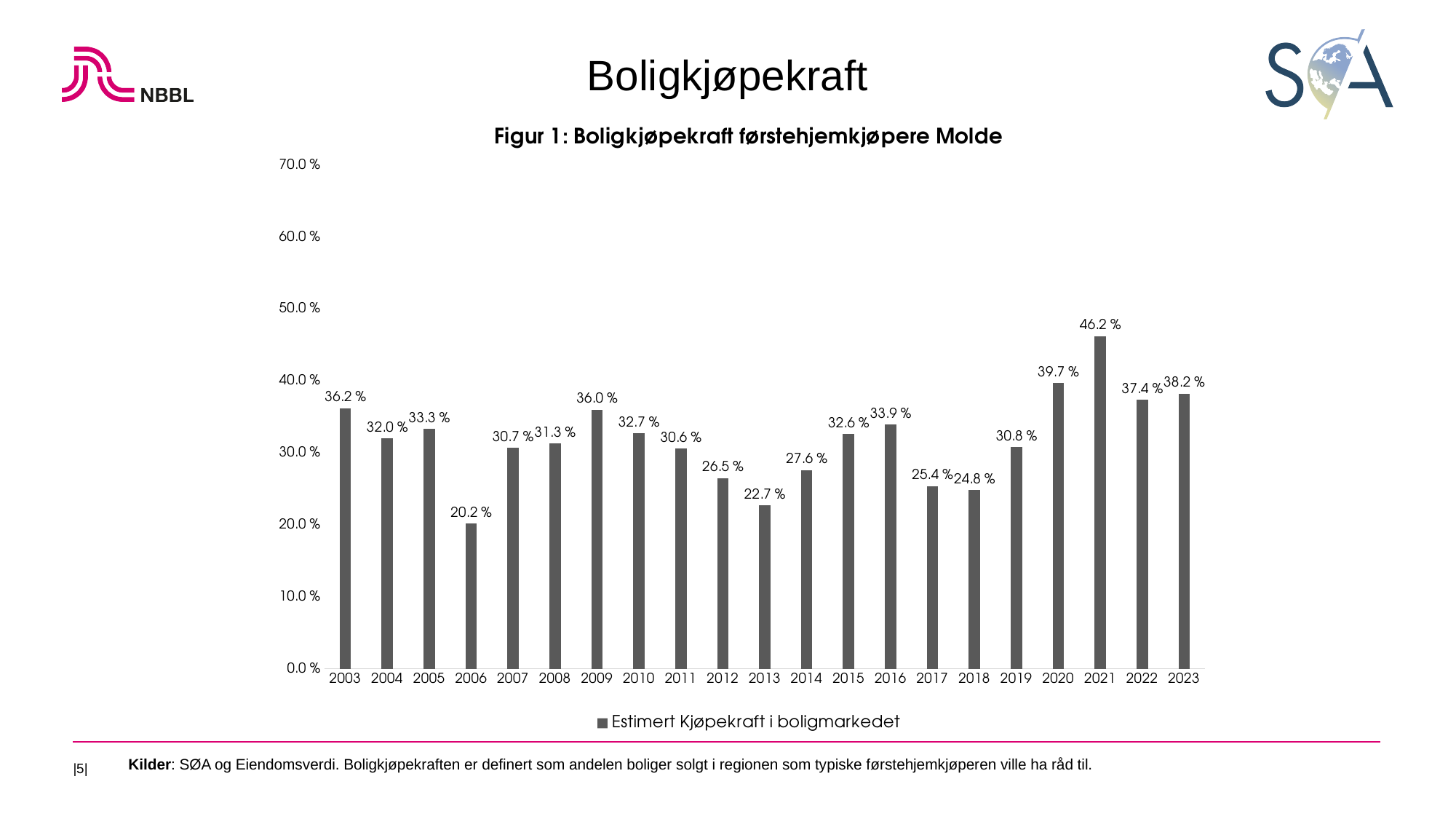

Boligkjøpekraft

### Chart: Figur 1: Boligkjøpekraft førstehjemkjøpere Molde

| Category | Estimert Kjøpekraft i boligmarkedet |
|---|---|
| 2003 | 0.362 |
| 2004 | 0.32 |
| 2005 | 0.333 |
| 2006 | 0.202 |
| 2007 | 0.307 |
| 2008 | 0.313 |
| 2009 | 0.36 |
| 2010 | 0.327 |
| 2011 | 0.306 |
| 2012 | 0.265 |
| 2013 | 0.227 |
| 2014 | 0.276 |
| 2015 | 0.326 |
| 2016 | 0.339 |
| 2017 | 0.254 |
| 2018 | 0.248 |
| 2019 | 0.308 |
| 2020 | 0.397058823529412 |
| 2021 | 0.462081128747795 |
| 2022 | 0.373720136518771 |
| 2023 | 0.382303839732888 |
|5|
Kilder: SØA og Eiendomsverdi. Boligkjøpekraften er definert som andelen boliger solgt i regionen som typiske førstehjemkjøperen ville ha råd til.